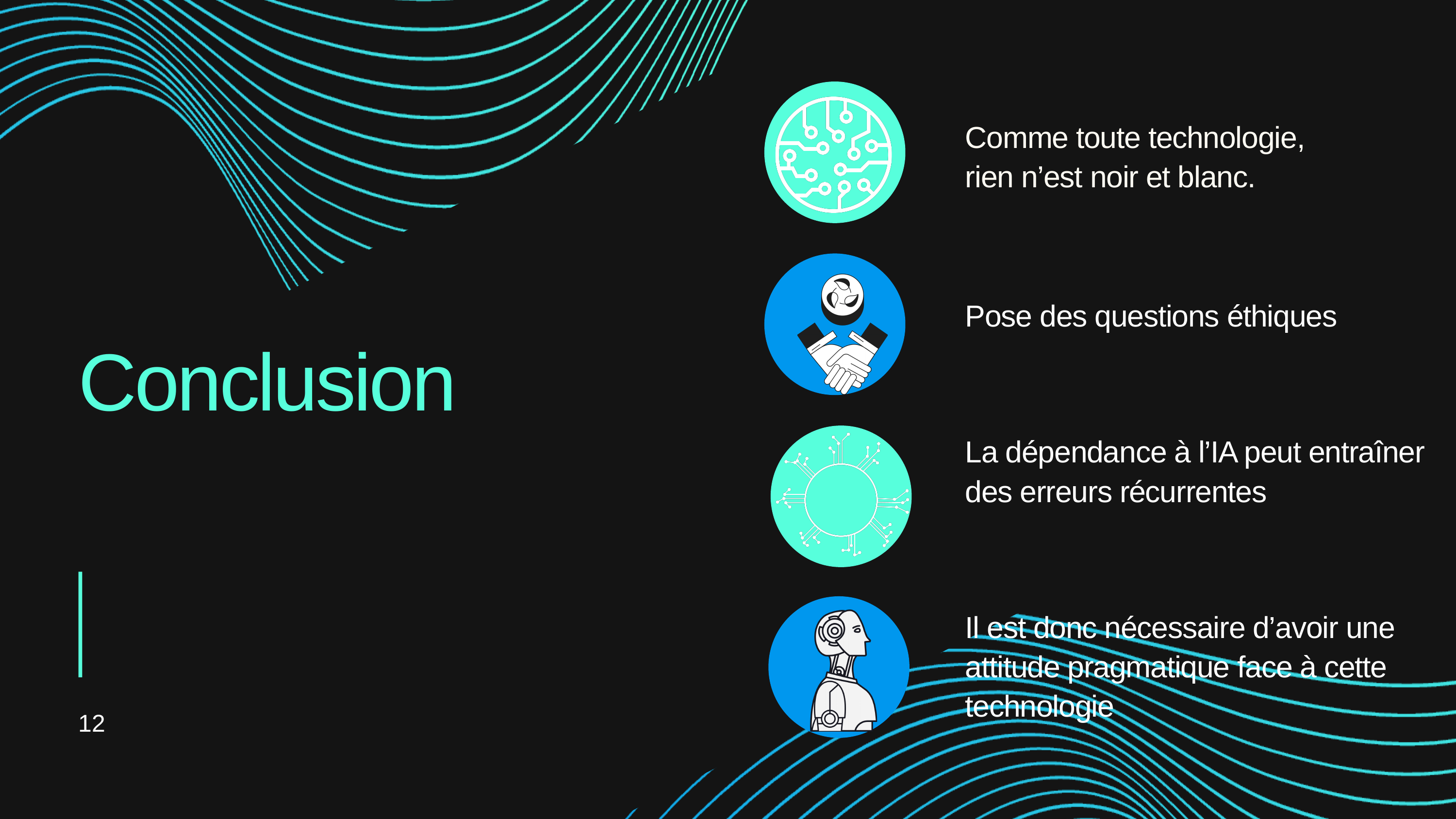

Comme toute technologie, rien n’est noir et blanc.

Pose des questions éthiques

Conclusion

La dépendance à l’IA peut entraîner des erreurs récurrentes

Il est donc nécessaire d’avoir une attitude pragmatique face à cette technologie

12